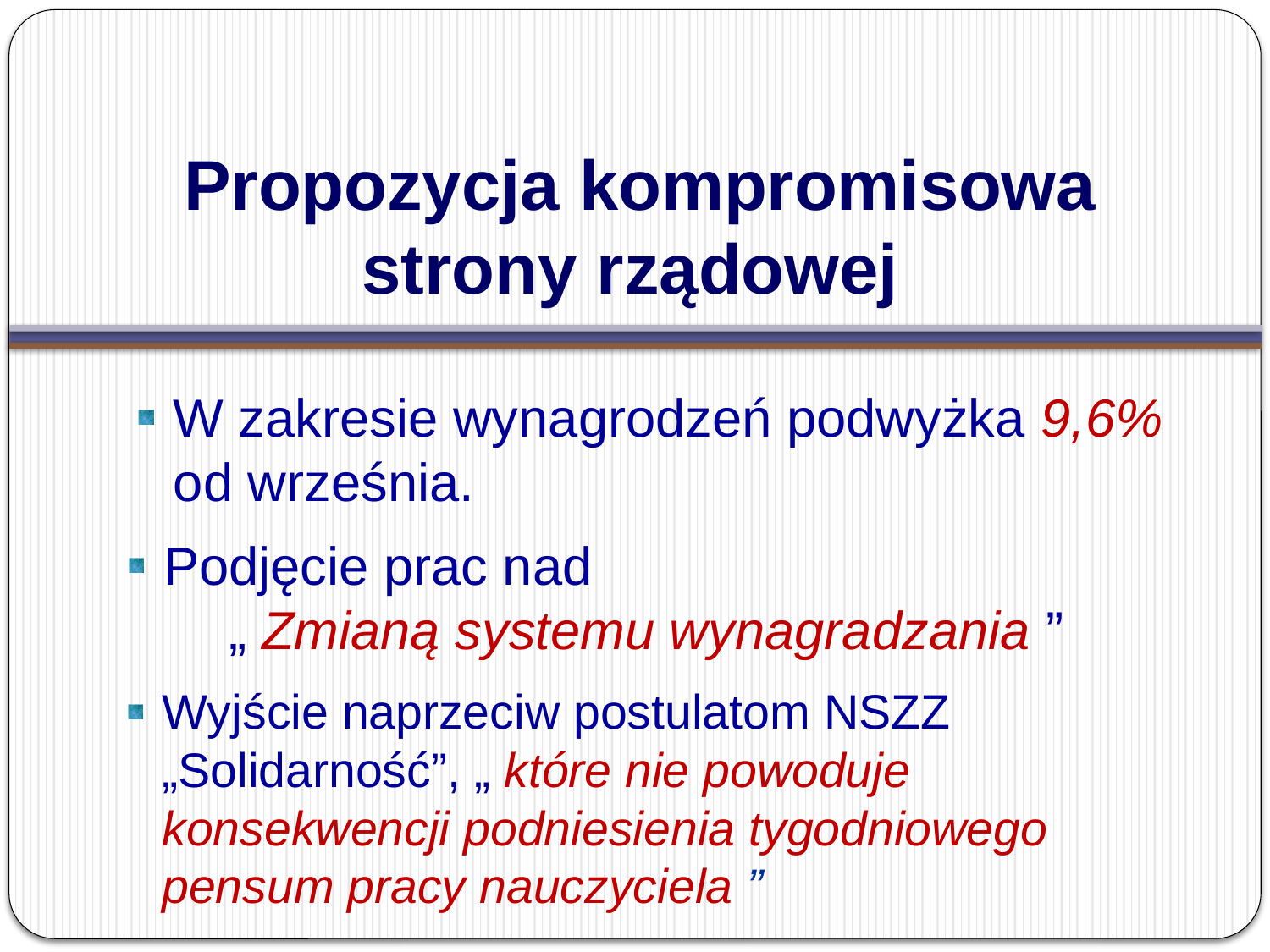

# Propozycja kompromisowa strony rządowej
W zakresie wynagrodzeń podwyżka 9,6% od września.
Podjęcie prac nad
       „ Zmianą systemu wynagradzania ”

Wyjście naprzeciw postulatom NSZZ „Solidarność”, „ które nie powoduje konsekwencji podniesienia tygodniowego pensum pracy nauczyciela ”